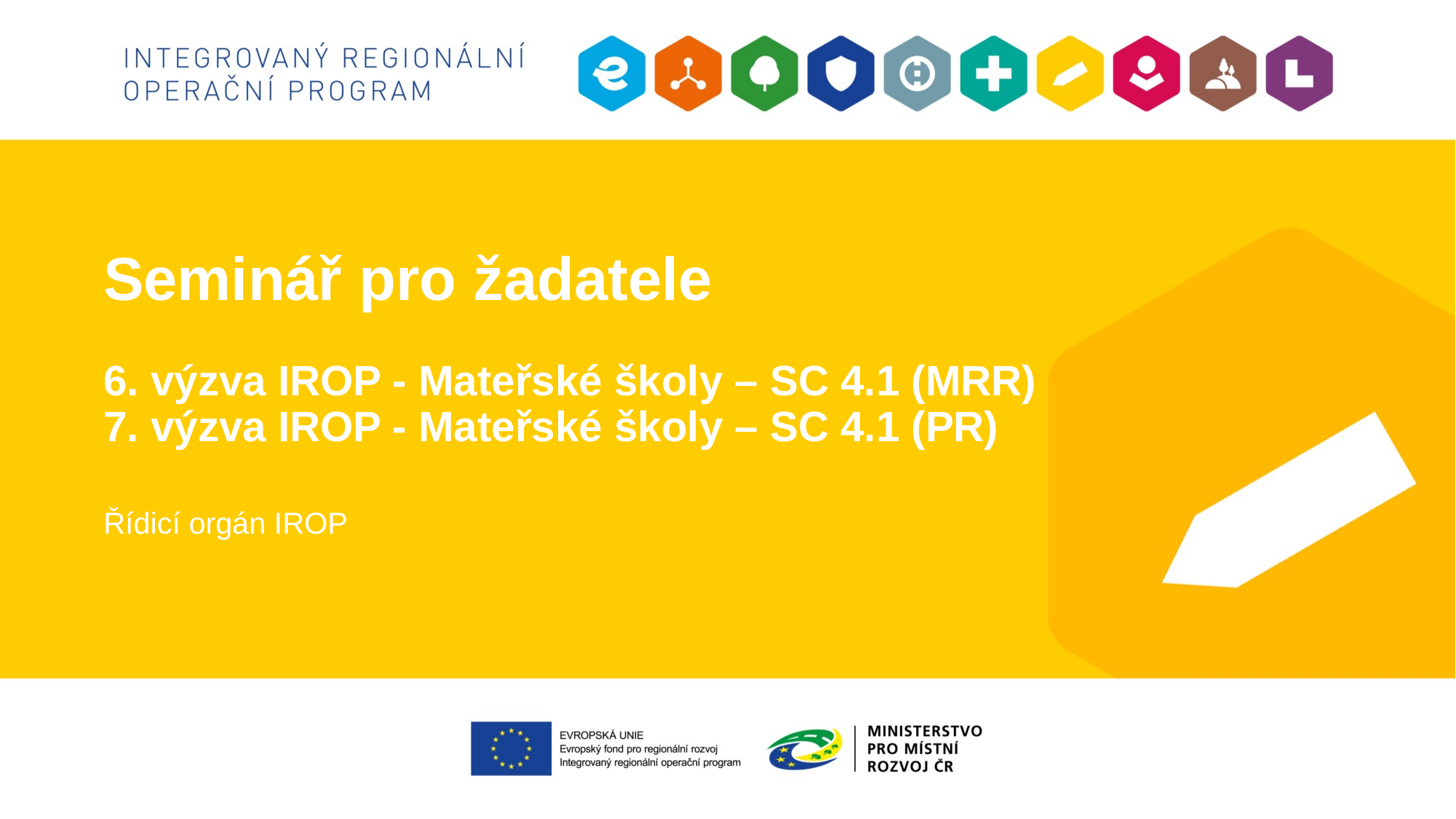

# Seminář pro žadatele 6. výzva IROP - Mateřské školy – SC 4.1 (MRR) 7. výzva IROP - Mateřské školy – SC 4.1 (PR)
Řídicí orgán IROP